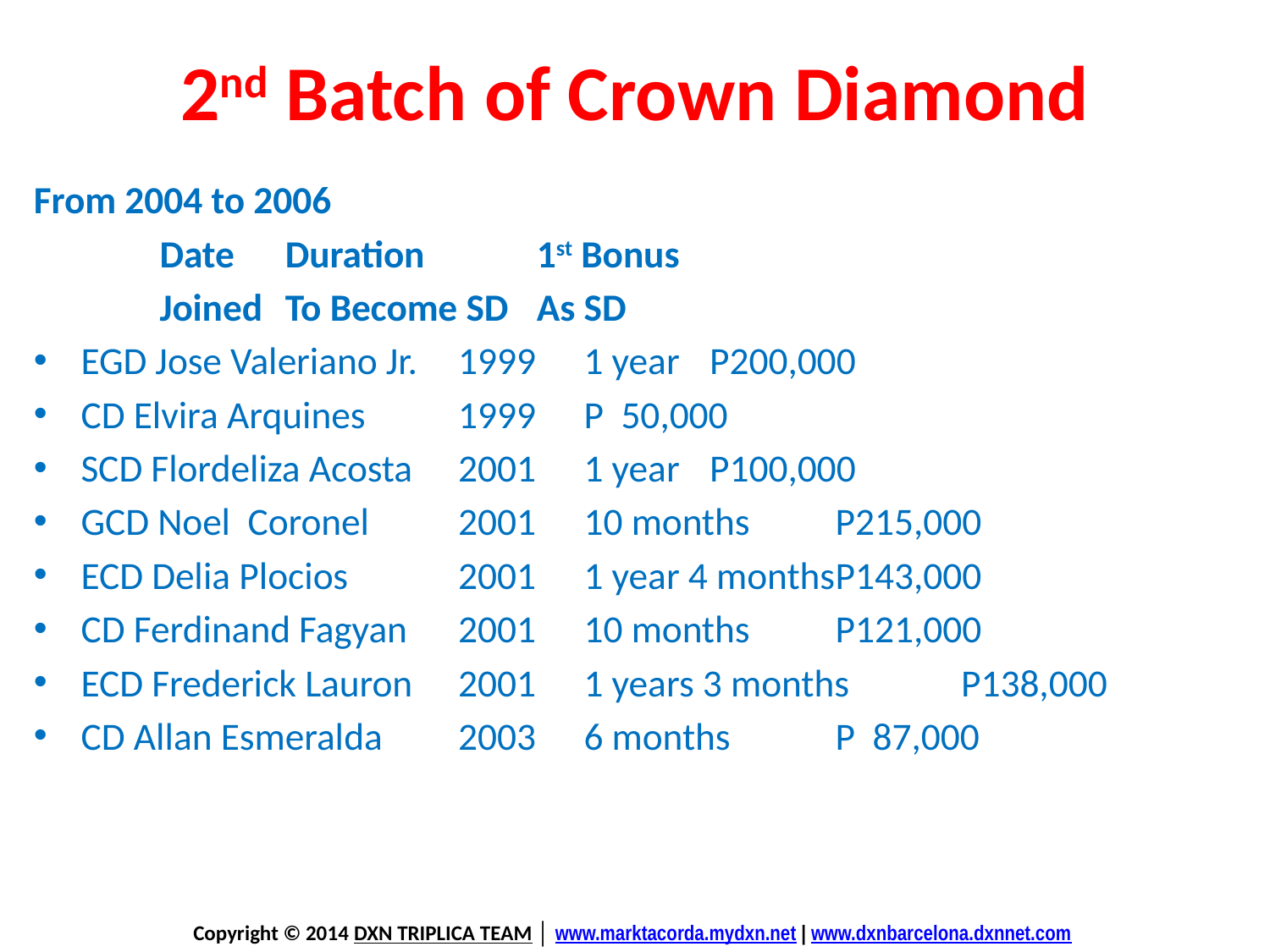

# 2nd Batch of Crown Diamond
From 2004 to 2006
				Date	Duration 		1st Bonus
				Joined	To Become SD		As SD
EGD Jose Valeriano Jr.	1999 	1 year			P200,000
CD Elvira Arquines		1999				P  50,000
SCD Flordeliza Acosta 	2001	1 year			P100,000
GCD Noel  Coronel		2001	10 months		P215,000
ECD Delia Plocios		2001	1 year 4 months	P143,000
CD Ferdinand Fagyan		2001	10 months		P121,000
ECD Frederick Lauron	2001	1 years 3 months   	P138,000
CD Allan Esmeralda		2003	6 months		P  87,000
Copyright © 2014 DXN TRIPLICA TEAM │ www.marktacorda.mydxn.net | www.dxnbarcelona.dxnnet.com